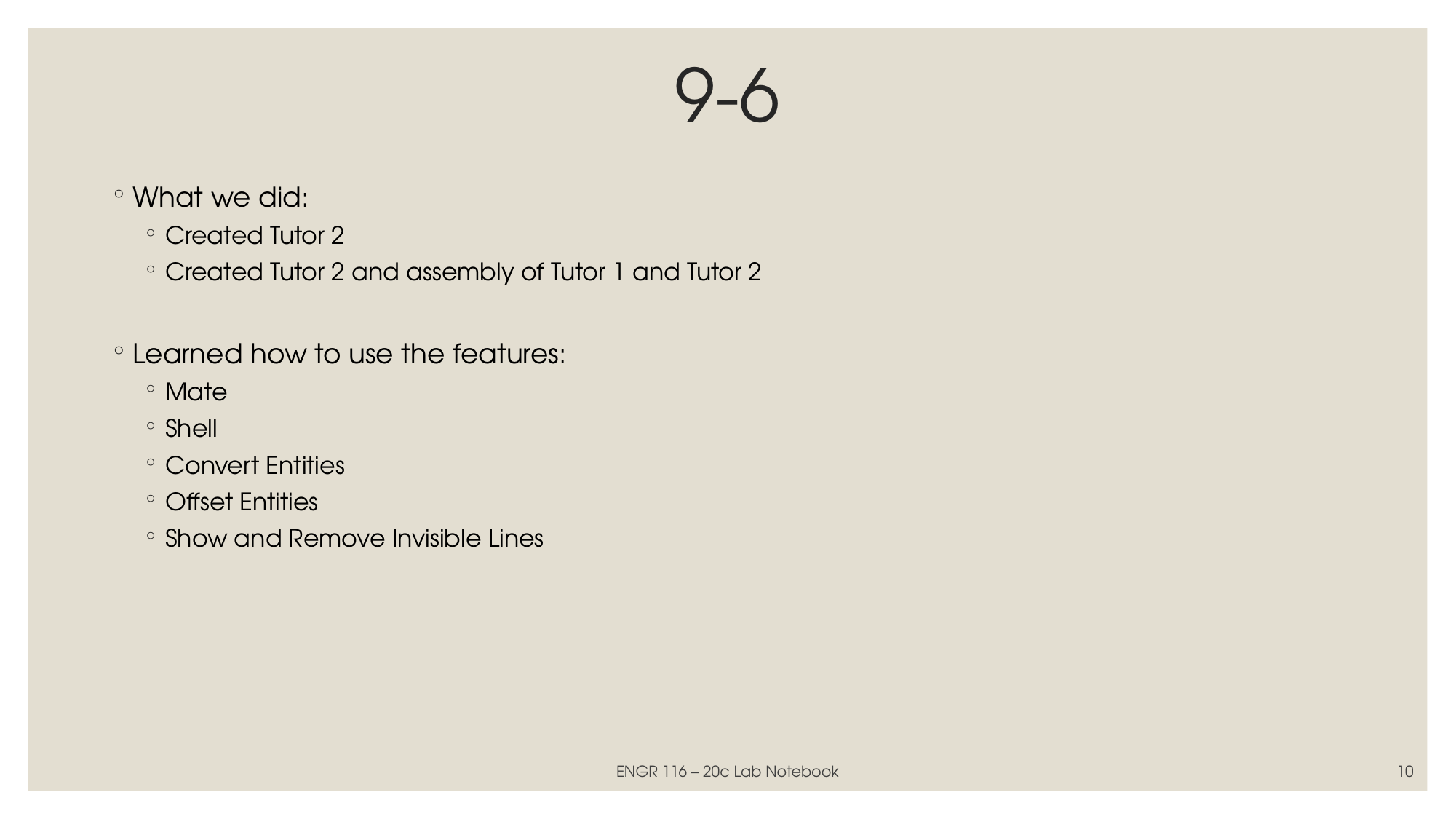

# 9-6
What we did:
Created Tutor 2
Created Tutor 2 and assembly of Tutor 1 and Tutor 2

Learned how to use the features:
Mate
Shell
Convert Entities
Offset Entities
Show and Remove Invisible Lines
ENGR 116 – 20c Lab Notebook
10